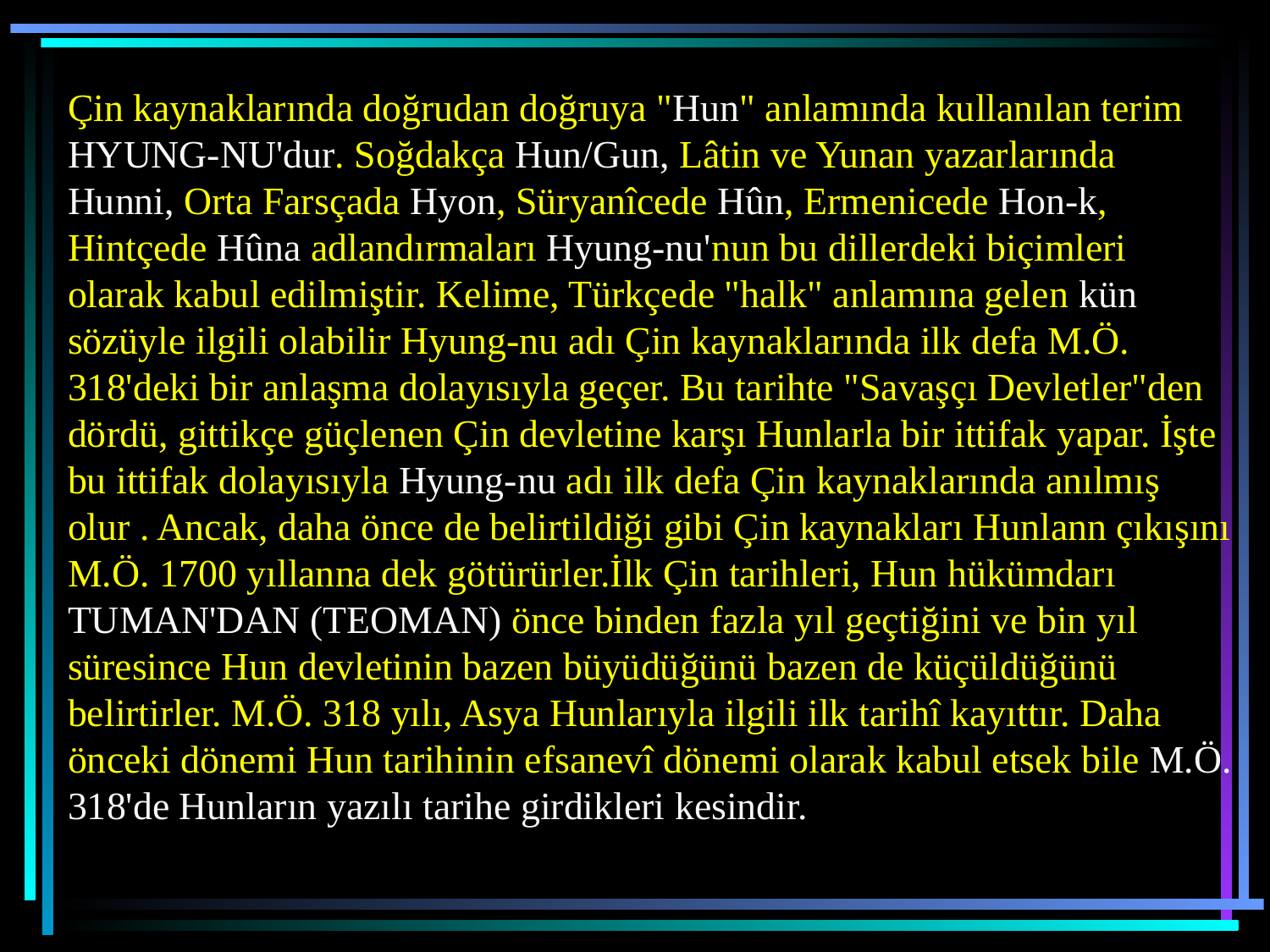

Çin kaynaklarında doğrudan doğruya "Hun" anlamında kullanılan terim HYUNG-NU'dur. Soğdakça Hun/Gun, Lâtin ve Yunan yazarlarında Hunni, Orta Farsçada Hyon, Süryanîcede Hûn, Ermenicede Hon-k, Hintçede Hûna adlandırmaları Hyung-nu'nun bu dillerdeki biçimleri olarak kabul edilmiştir. Kelime, Türkçede "halk" anlamına gelen kün  sözüyle ilgili olabilir Hyung-nu adı Çin kaynaklarında ilk defa M.Ö. 318'deki bir anlaşma dolayısıyla geçer. Bu tarihte "Savaşçı Devletler"den dördü, gittikçe güçlenen Çin devletine karşı Hunlarla bir ittifak yapar. İşte bu ittifak dolayısıyla Hyung-nu adı ilk defa Çin kaynaklarında anılmış olur . Ancak, daha önce de belirtildiği gibi Çin kaynakları Hunlann çıkışını M.Ö. 1700 yıllanna dek götürürler.İlk Çin tarihleri, Hun hükümdarı TUMAN'DAN (TEOMAN) önce binden fazla yıl geçtiğini ve bin yıl süresince Hun devletinin bazen büyüdüğünü bazen de küçüldüğünü belirtirler. M.Ö. 318 yılı, Asya Hunlarıyla ilgili ilk tarihî kayıttır. Daha önceki dönemi Hun tarihinin efsanevî dönemi olarak kabul etsek bile M.Ö. 318'de Hunların yazılı tarihe girdikleri kesindir.